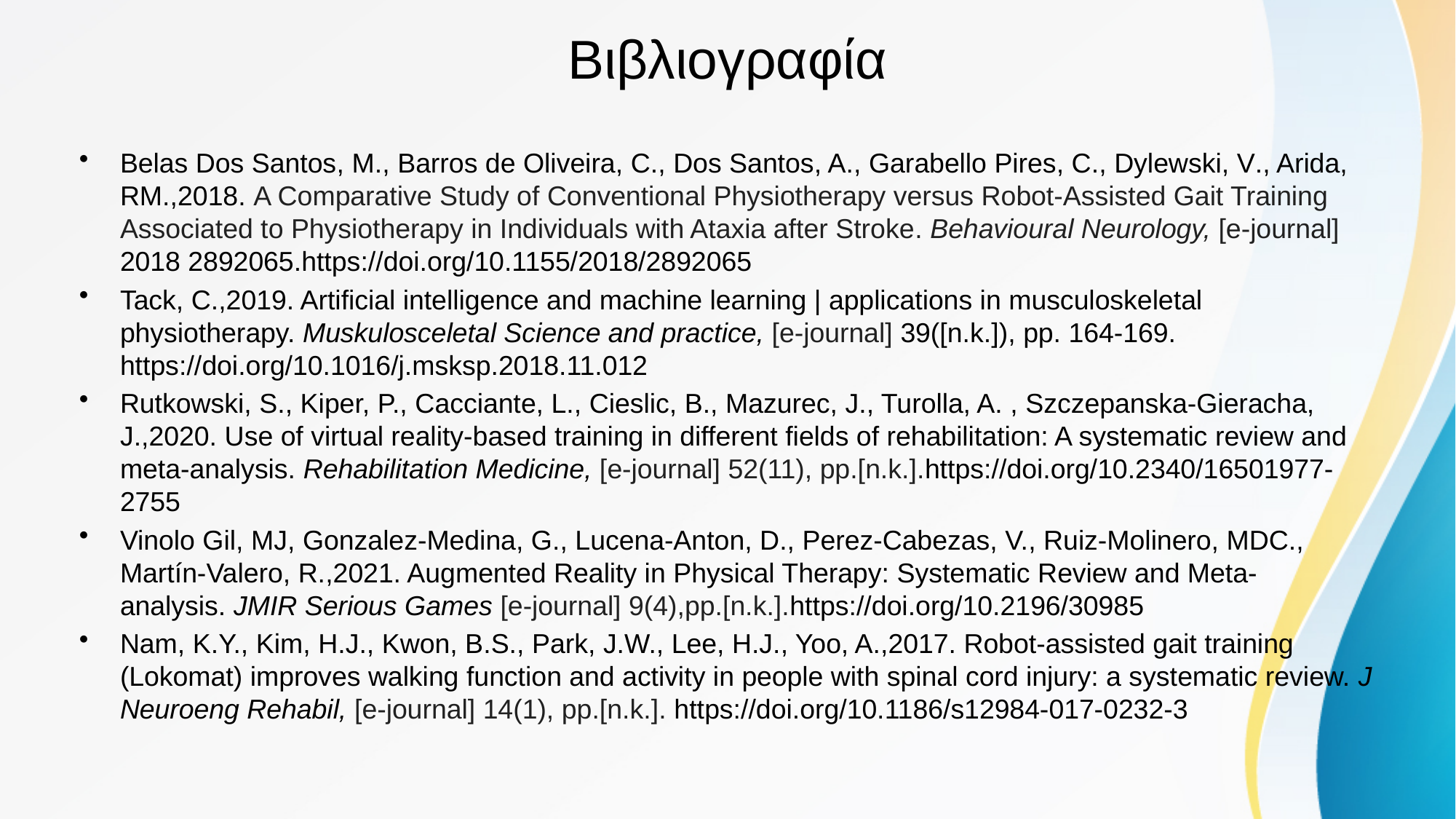

# Βιβλιογραφία
Belas Dos Santos, M., Barros de Oliveira, C., Dos Santos, A., Garabello Pires, C., Dylewski, V., Arida, RM.,2018. A Comparative Study of Conventional Physiotherapy versus Robot-Assisted Gait Training Associated to Physiotherapy in Individuals with Ataxia after Stroke. Behavioural Neurology, [e-journal] 2018 2892065.https://doi.org/10.1155/2018/2892065
Tack, C.,2019. Artificial intelligence and machine learning | applications in musculoskeletal physiotherapy. Muskulosceletal Science and practice, [e-journal] 39([n.k.]), pp. 164-169. https://doi.org/10.1016/j.msksp.2018.11.012
Rutkowski, S., Kiper, P., Cacciante, L., Cieslic, B., Mazurec, J., Turolla, A. , Szczepanska-Gieracha, J.,2020. Use of virtual reality-based training in different fields of rehabilitation: A systematic review and meta-analysis. Rehabilitation Medicine, [e-journal] 52(11), pp.[n.k.].https://doi.org/10.2340/16501977-2755
Vinolo Gil, MJ, Gonzalez-Medina, G., Lucena-Anton, D., Perez-Cabezas, V., Ruiz-Molinero, MDC., Martín-Valero, R.,2021. Augmented Reality in Physical Therapy: Systematic Review and Meta-analysis. JMIR Serious Games [e-journal] 9(4),pp.[n.k.].https://doi.org/10.2196/30985
Nam, K.Y., Kim, H.J., Kwon, B.S., Park, J.W., Lee, H.J., Yoo, A.,2017. Robot-assisted gait training (Lokomat) improves walking function and activity in people with spinal cord injury: a systematic review. J Neuroeng Rehabil, [e-journal] 14(1), pp.[n.k.]. https://doi.org/10.1186/s12984-017-0232-3